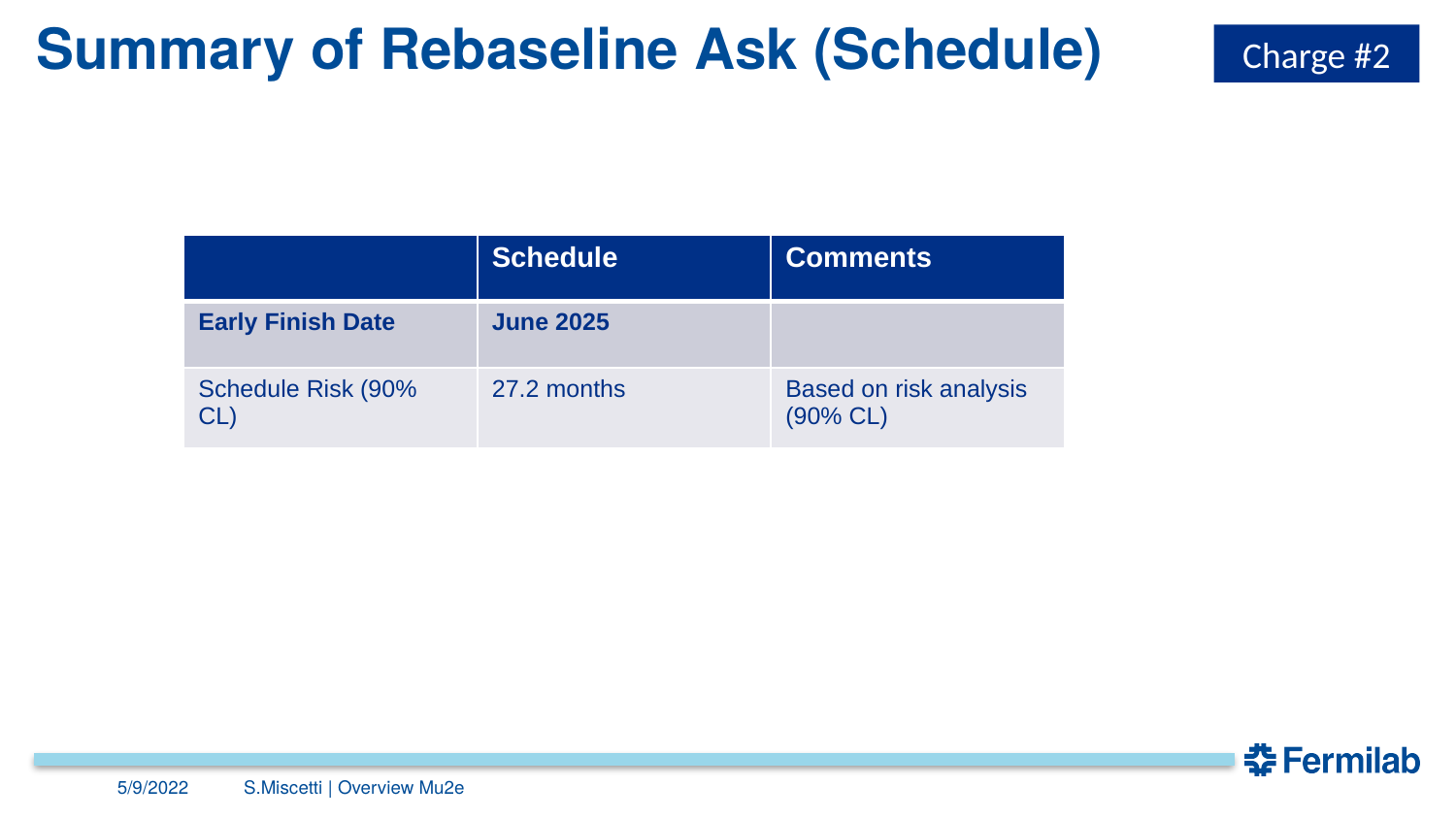

Charge #2
# Summary of Rebaseline Ask (Schedule)
|  | Schedule | Comments |
| --- | --- | --- |
| Early Finish Date | June 2025 |  |
| Schedule Risk (90% CL) | 27.2 months | Based on risk analysis (90% CL) |
5/9/2022
S.Miscetti | Overview Mu2e
19